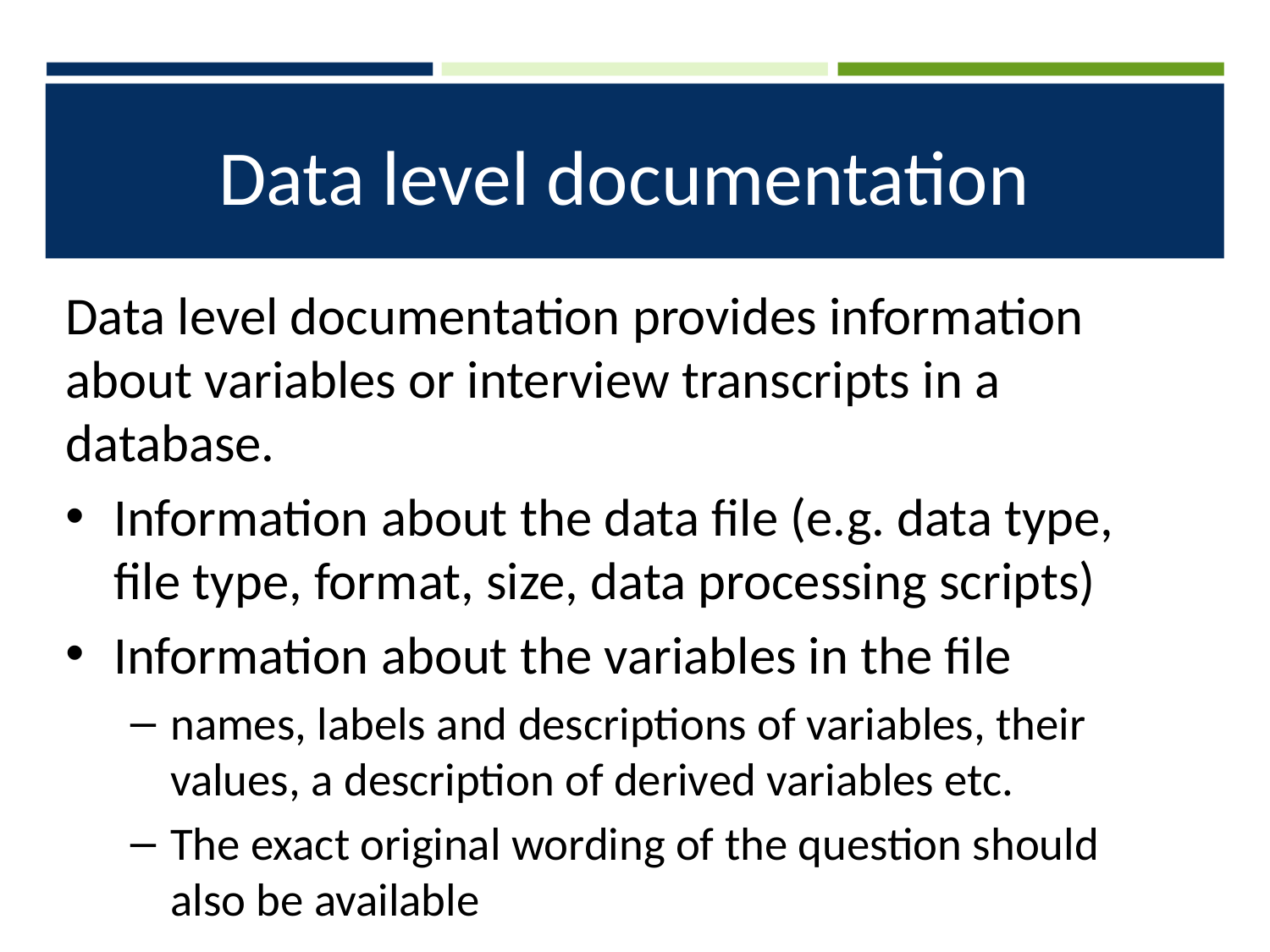

# Data level documentation
Data level documentation provides information about variables or interview transcripts in a database.
Information about the data file (e.g. data type, file type, format, size, data processing scripts)
Information about the variables in the file
names, labels and descriptions of variables, their values, a description of derived variables etc.
The exact original wording of the question should also be available